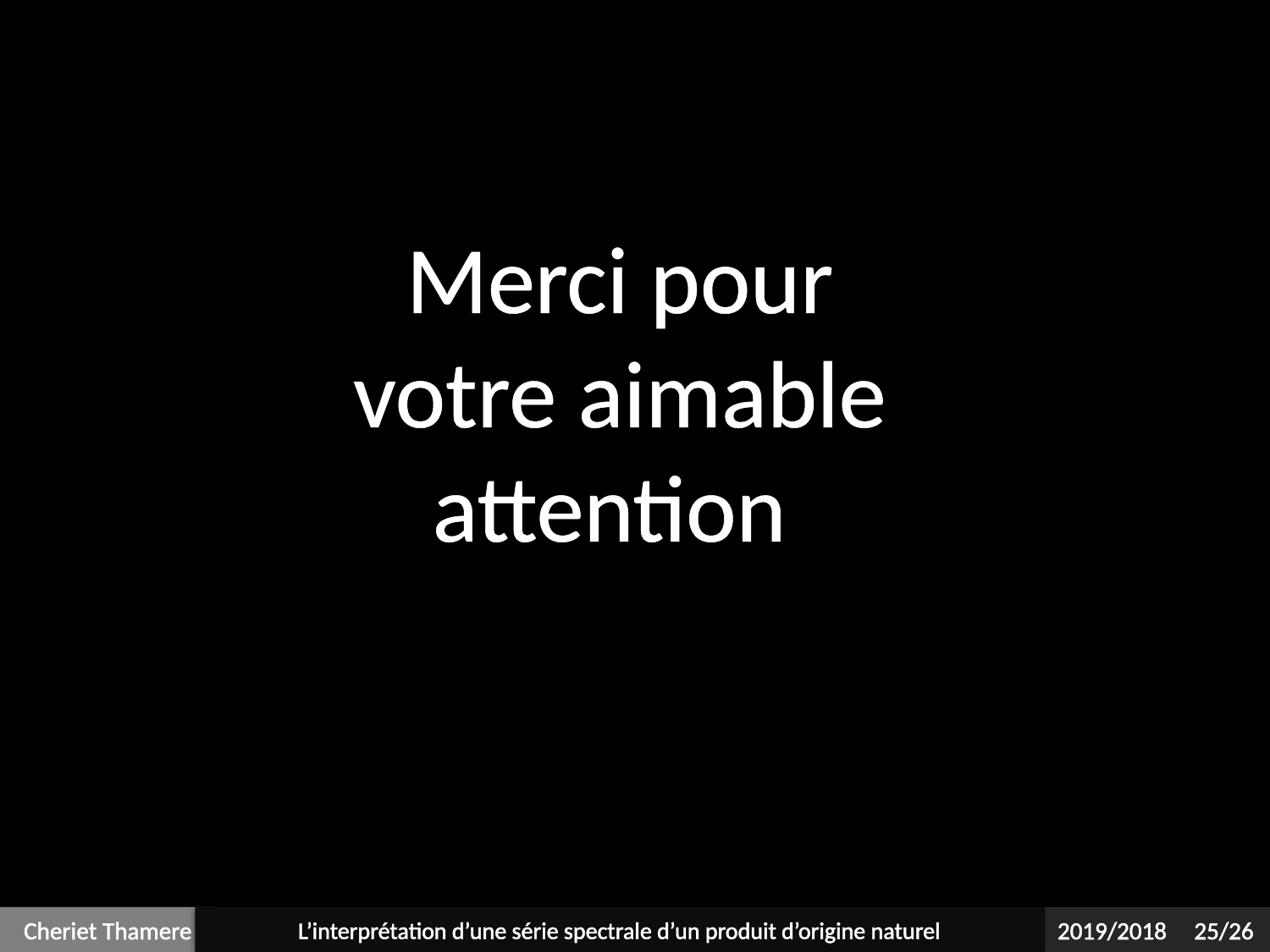

Merci pour votre aimable attention
Cheriet Thamere
L’interprétation d’une série spectrale d’un produit d’origine naturel
2019/2018     25/26